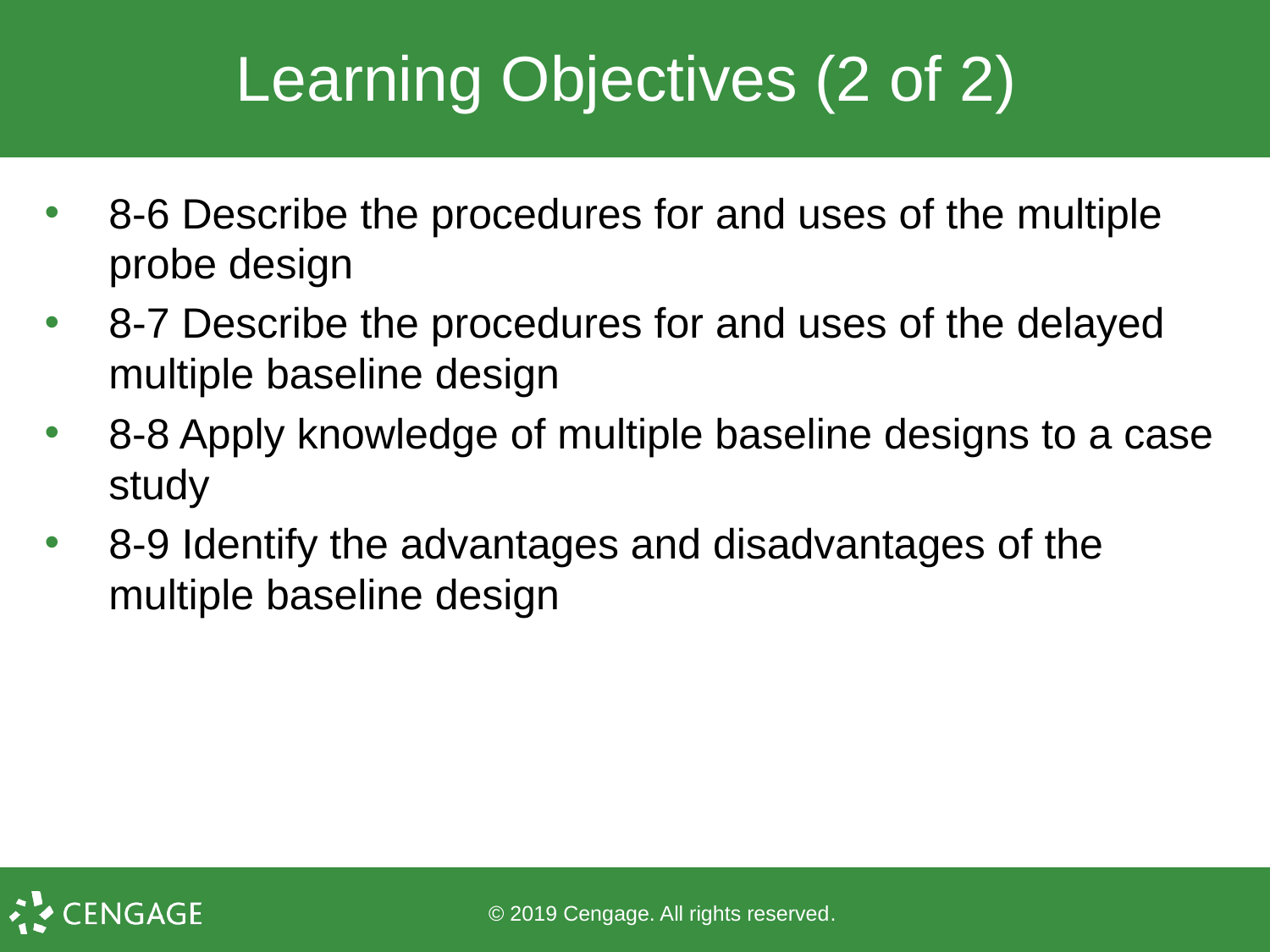

# Learning Objectives (2 of 2)
8-6 Describe the procedures for and uses of the multiple probe design
8-7 Describe the procedures for and uses of the delayed multiple baseline design
8-8 Apply knowledge of multiple baseline designs to a case study
8-9 Identify the advantages and disadvantages of the multiple baseline design